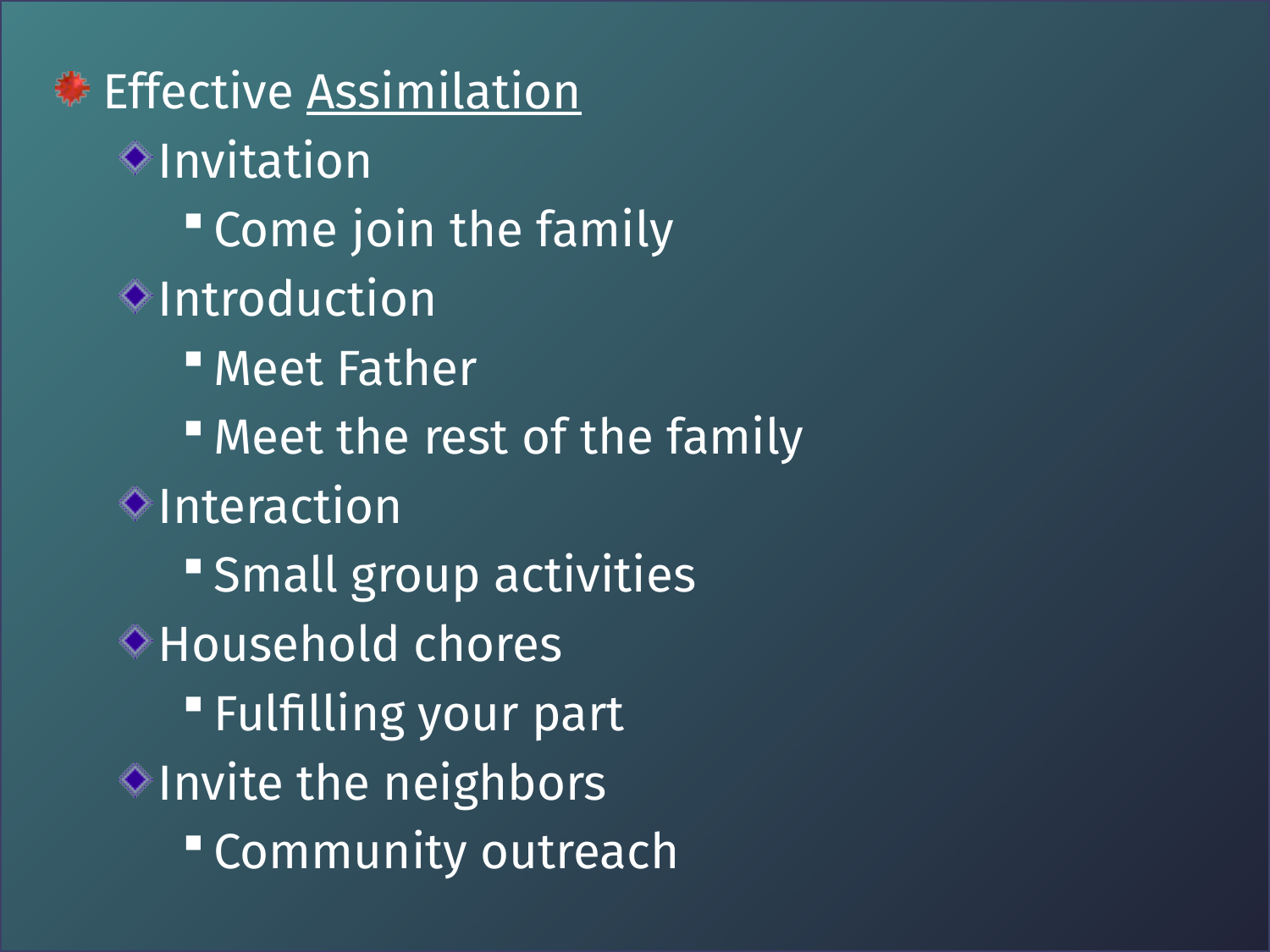

Effective Assimilation
Invitation
Come join the family
Introduction
Meet Father
Meet the rest of the family
Interaction
Small group activities
Household chores
Fulfilling your part
Invite the neighbors
Community outreach